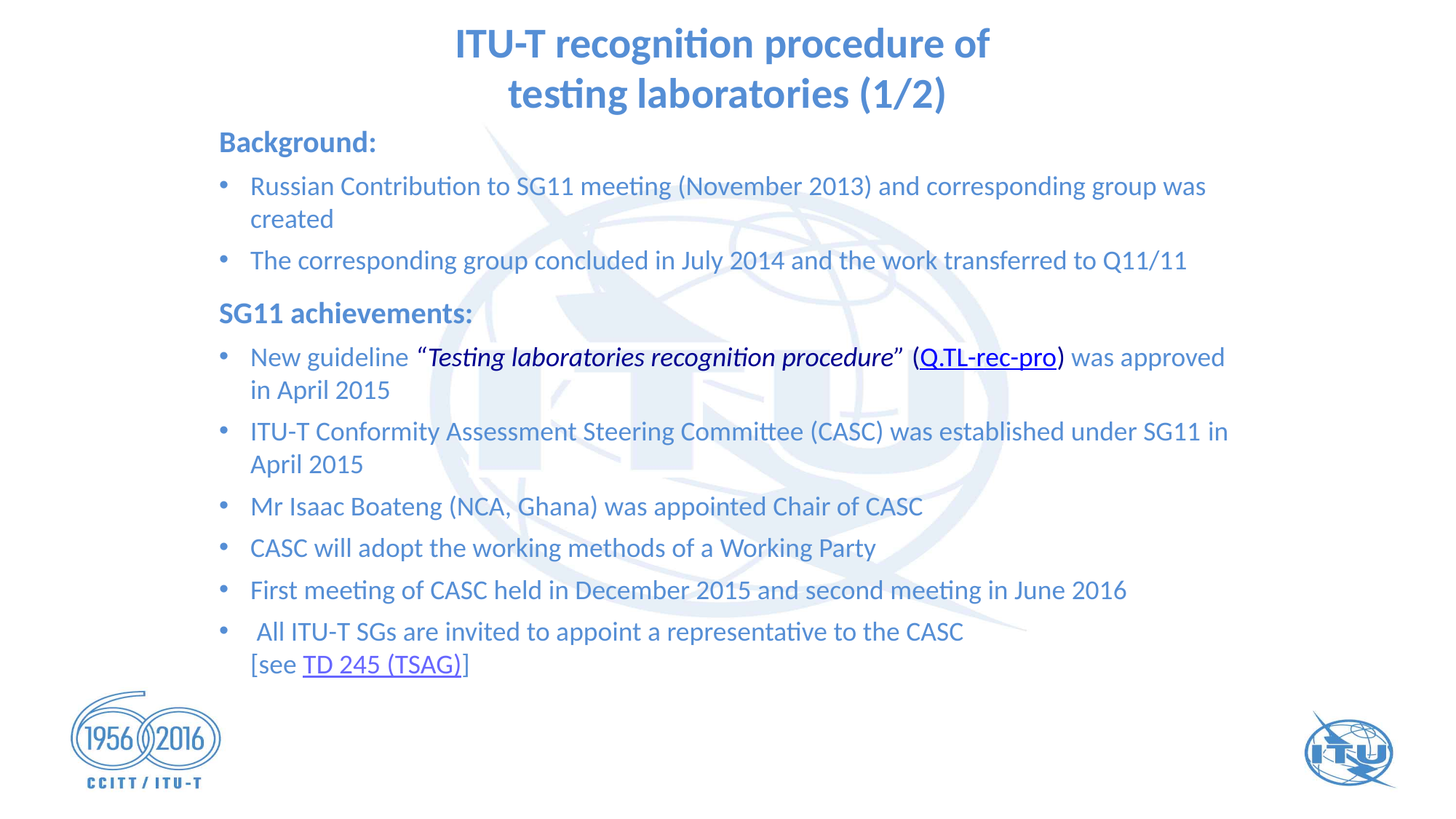

# ITU-T recognition procedure of testing laboratories (1/2)
Background:
Russian Contribution to SG11 meeting (November 2013) and corresponding group was created
The corresponding group concluded in July 2014 and the work transferred to Q11/11
SG11 achievements:
New guideline “Testing laboratories recognition procedure” (Q.TL-rec-pro) was approved in April 2015
ITU-T Conformity Assessment Steering Committee (CASC) was established under SG11 in April 2015
Mr Isaac Boateng (NCA, Ghana) was appointed Chair of CASC
CASC will adopt the working methods of a Working Party
First meeting of CASC held in December 2015 and second meeting in June 2016
 All ITU-T SGs are invited to appoint a representative to the CASC
[see TD 245 (TSAG)]